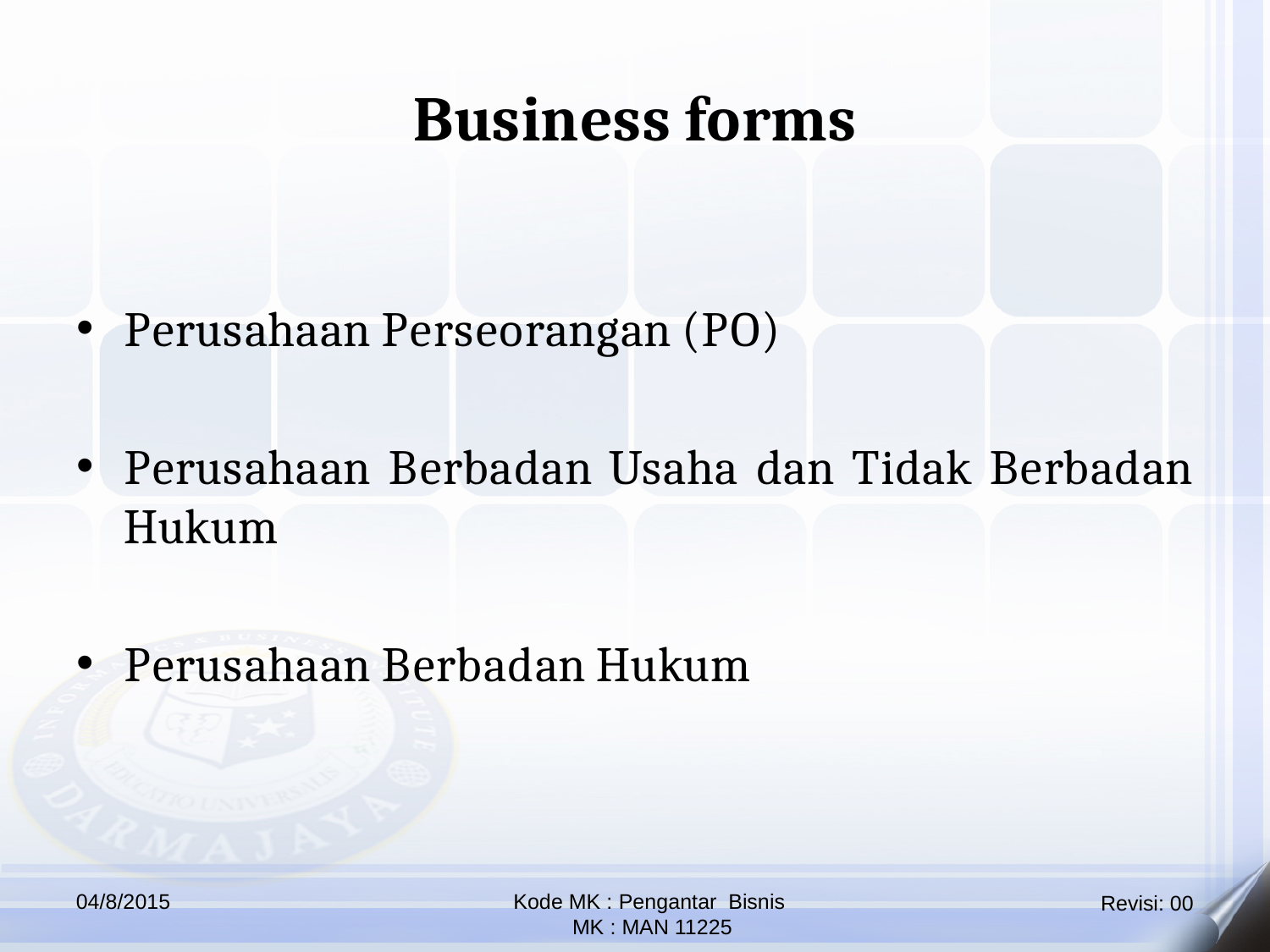

Business forms

Perusahaan Perseorangan (PO)

Perusahaan Berbadan Usaha dan Tidak Berbadan Hukum

Perusahaan Berbadan Hukum
04/8/2015
Kode MK : Pengantar  Bisnis
 MK : MAN 11225